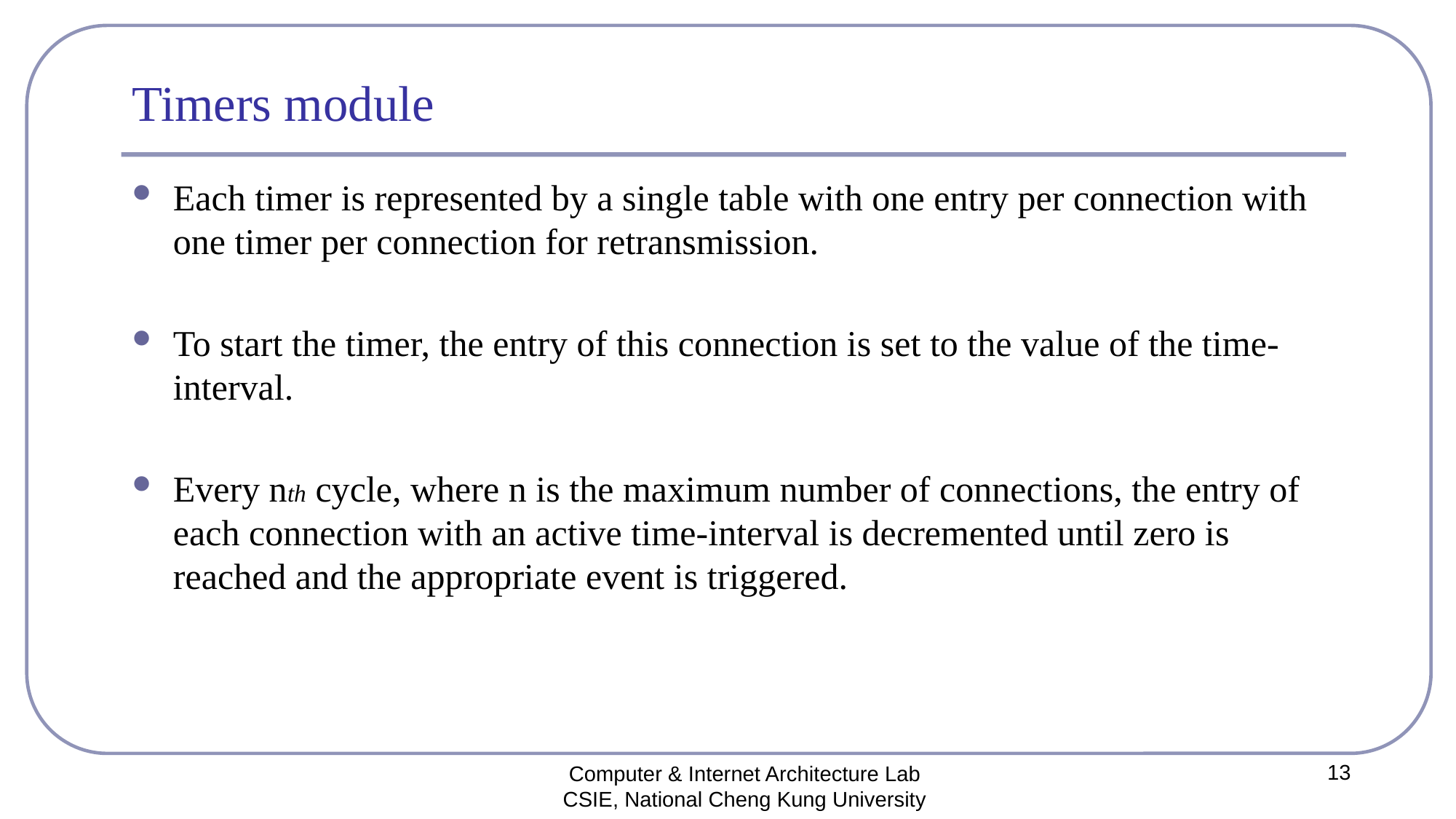

# Timers module
Each timer is represented by a single table with one entry per connection with one timer per connection for retransmission.

To start the timer, the entry of this connection is set to the value of the time-interval.

Every nth cycle, where n is the maximum number of connections, the entry of each connection with an active time-interval is decremented until zero is reached and the appropriate event is triggered.
13
Computer & Internet Architecture Lab
CSIE, National Cheng Kung University